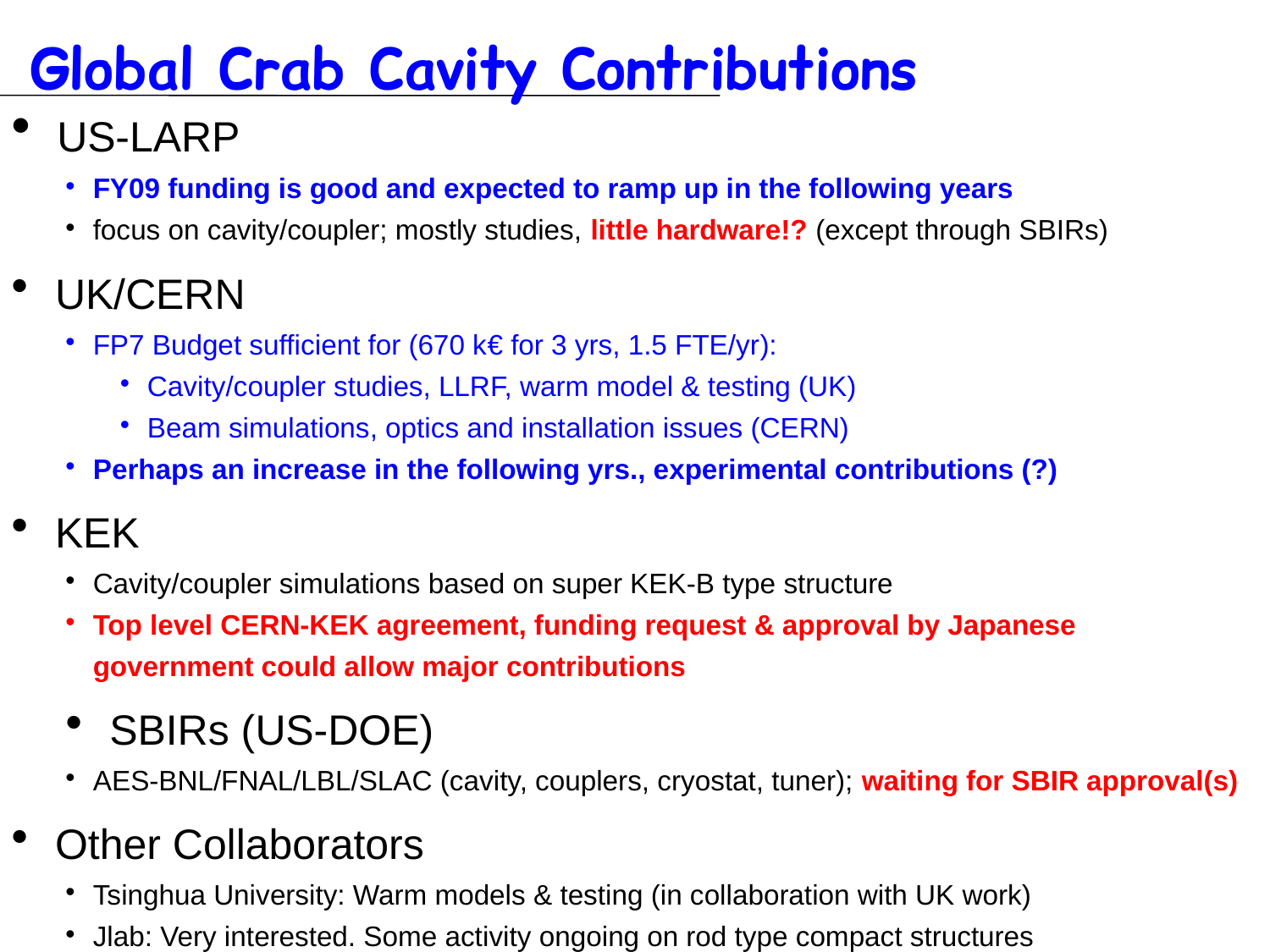

Global Crab Cavity Contributions
 US-LARP
FY09 funding is good and expected to ramp up in the following years
focus on cavity/coupler; mostly studies, little hardware!? (except through SBIRs)
 UK/CERN
FP7 Budget sufficient for (670 k€ for 3 yrs, 1.5 FTE/yr):
Cavity/coupler studies, LLRF, warm model & testing (UK)
Beam simulations, optics and installation issues (CERN)
Perhaps an increase in the following yrs., experimental contributions (?)
 KEK
Cavity/coupler simulations based on super KEK-B type structure
Top level CERN-KEK agreement, funding request & approval by Japanese
	government could allow major contributions
 SBIRs (US-DOE)
AES-BNL/FNAL/LBL/SLAC (cavity, couplers, cryostat, tuner); waiting for SBIR approval(s)
 Other Collaborators
Tsinghua University: Warm models & testing (in collaboration with UK work)
Jlab: Very interested. Some activity ongoing on rod type compact structures